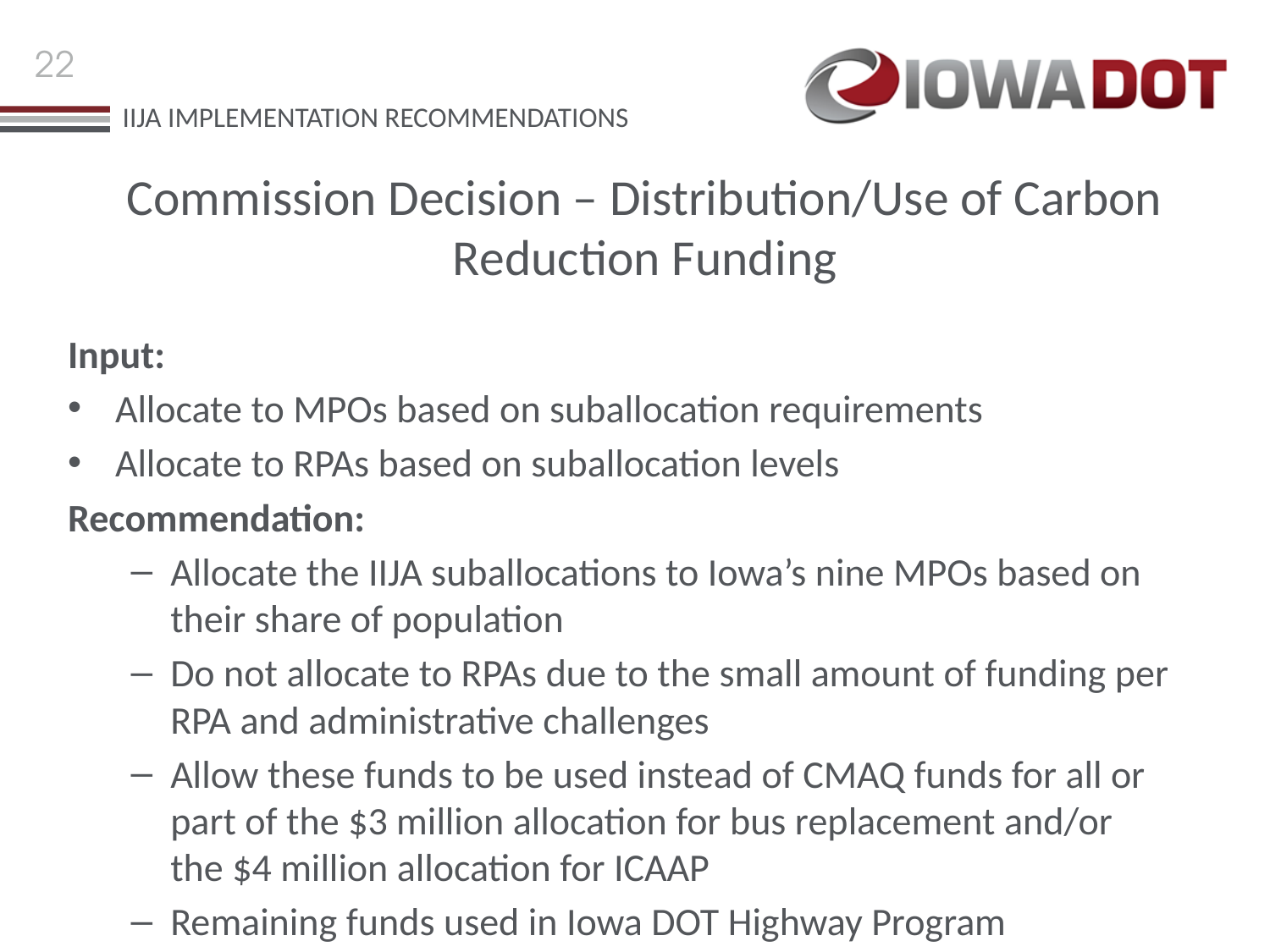

# Commission Decision – Distribution/Use of Carbon Reduction Funding
Input:
Allocate to MPOs based on suballocation requirements
Allocate to RPAs based on suballocation levels
Recommendation:
Allocate the IIJA suballocations to Iowa’s nine MPOs based on their share of population
Do not allocate to RPAs due to the small amount of funding per RPA and administrative challenges
Allow these funds to be used instead of CMAQ funds for all or part of the $3 million allocation for bus replacement and/or the $4 million allocation for ICAAP
Remaining funds used in Iowa DOT Highway Program